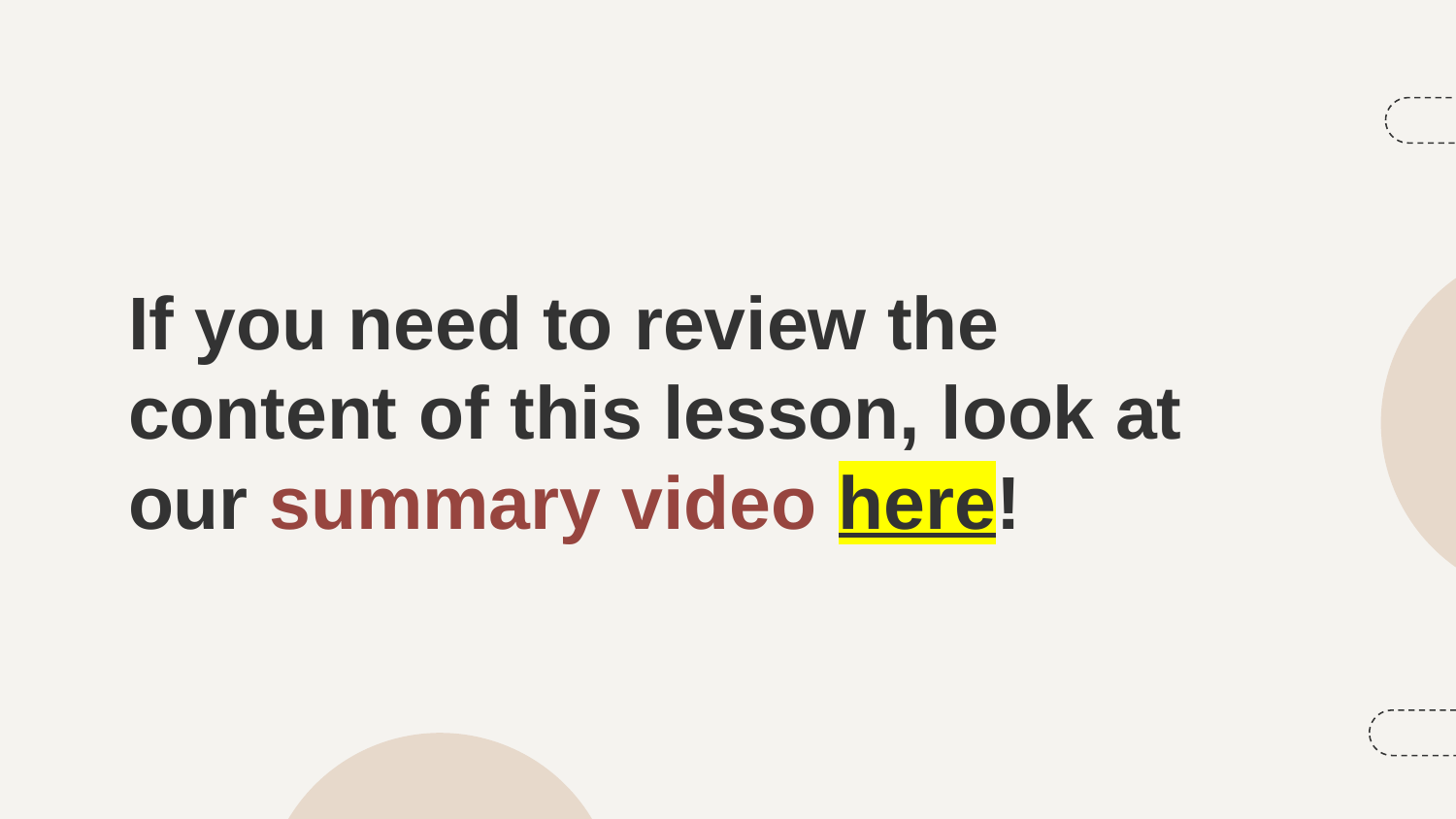

# If you need to review the content of this lesson, look at our summary video here!